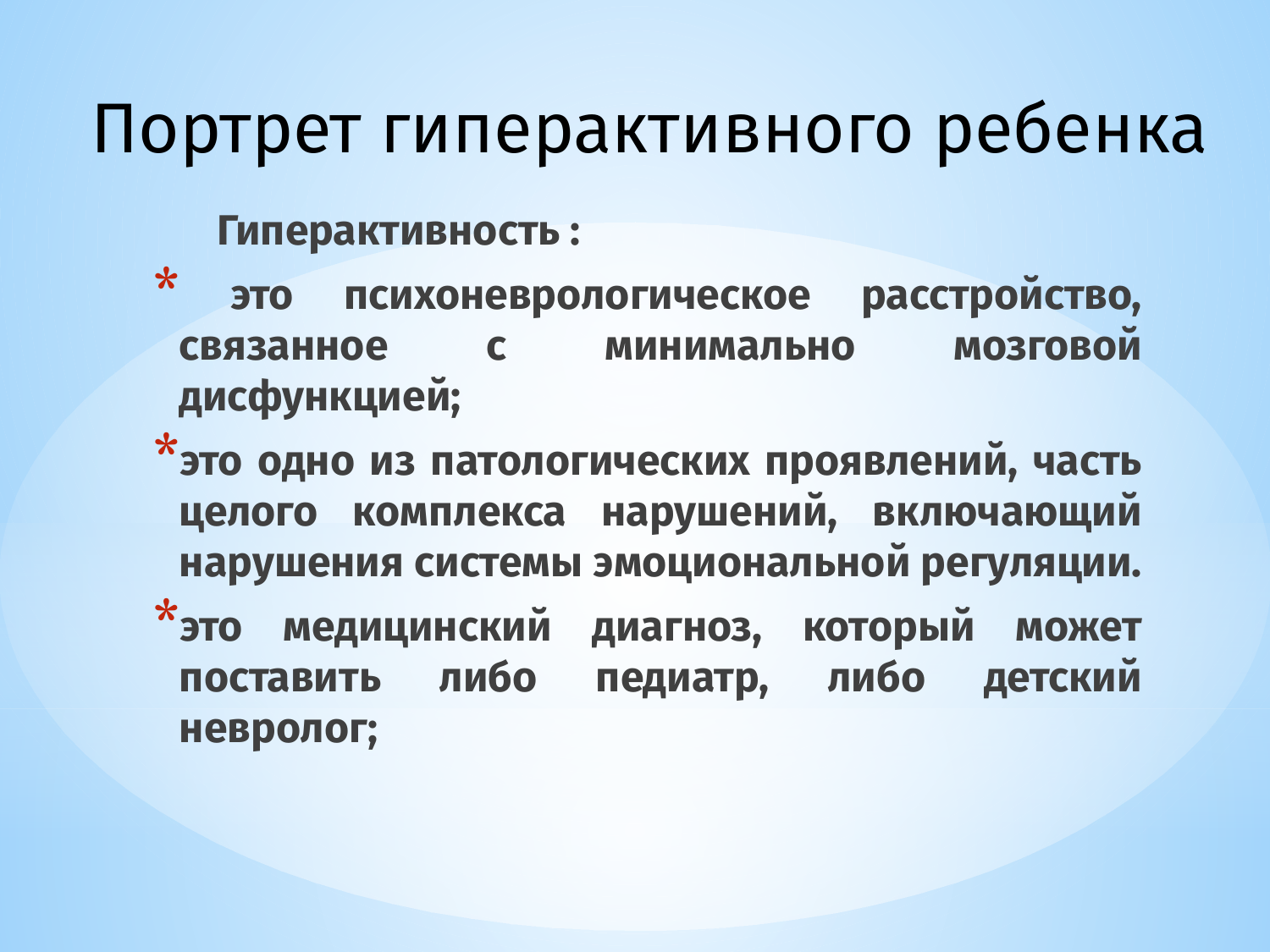

# Портрет гиперактивного ребенка
Гиперактивность :
 это психоневрологическое расстройство, связанное с минимально мозговой дисфункцией;
это одно из патологических проявлений, часть целого комплекса нарушений, включающий нарушения системы эмоциональной регуляции.
это медицинский диагноз, который может поставить либо педиатр, либо детский невролог;